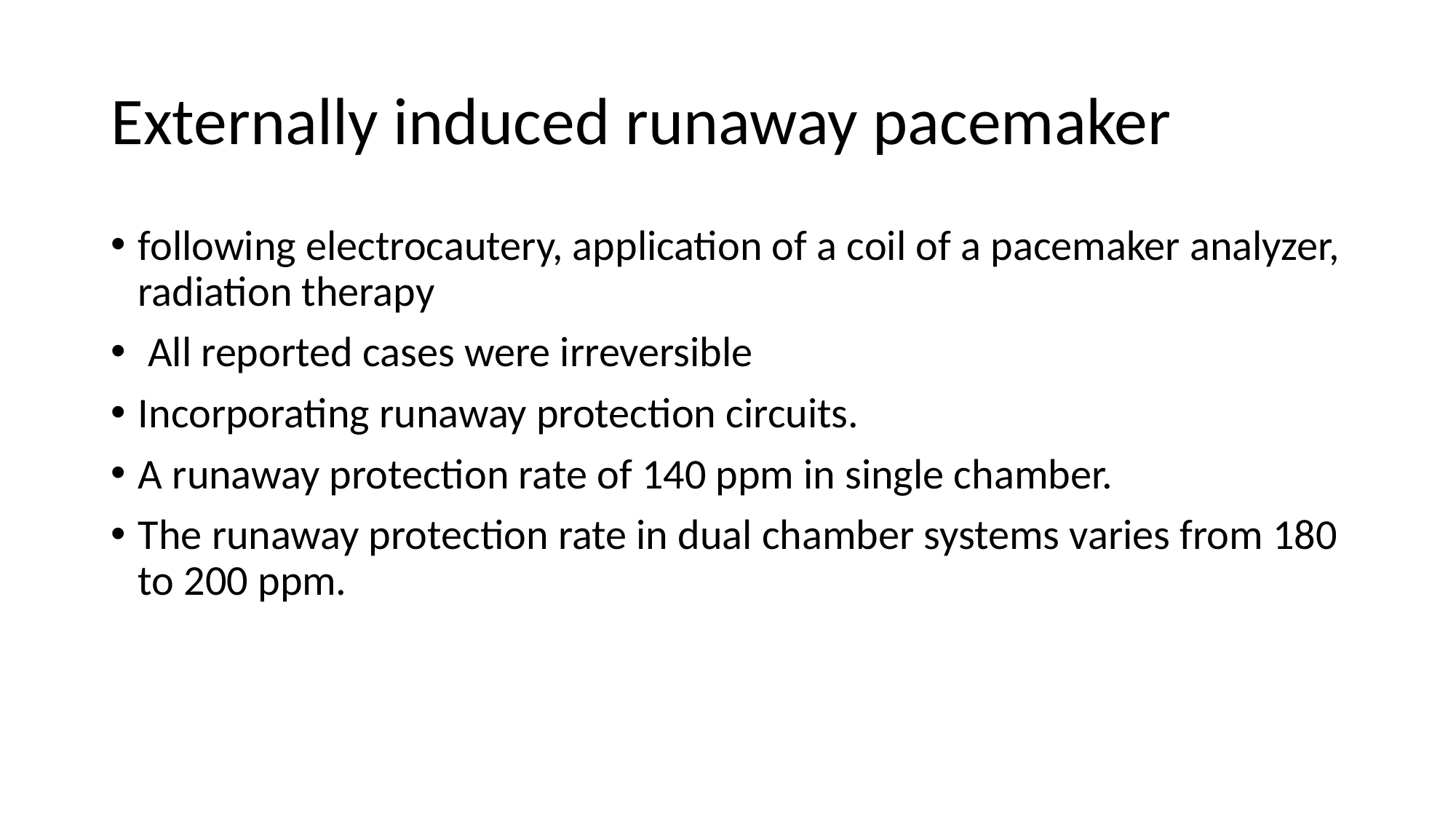

# Externally induced runaway pacemaker
following electrocautery, application of a coil of a pacemaker analyzer, radiation therapy
 All reported cases were irreversible
Incorporating runaway protection circuits.
A runaway protection rate of 140 ppm in single chamber.
The runaway protection rate in dual chamber systems varies from 180 to 200 ppm.